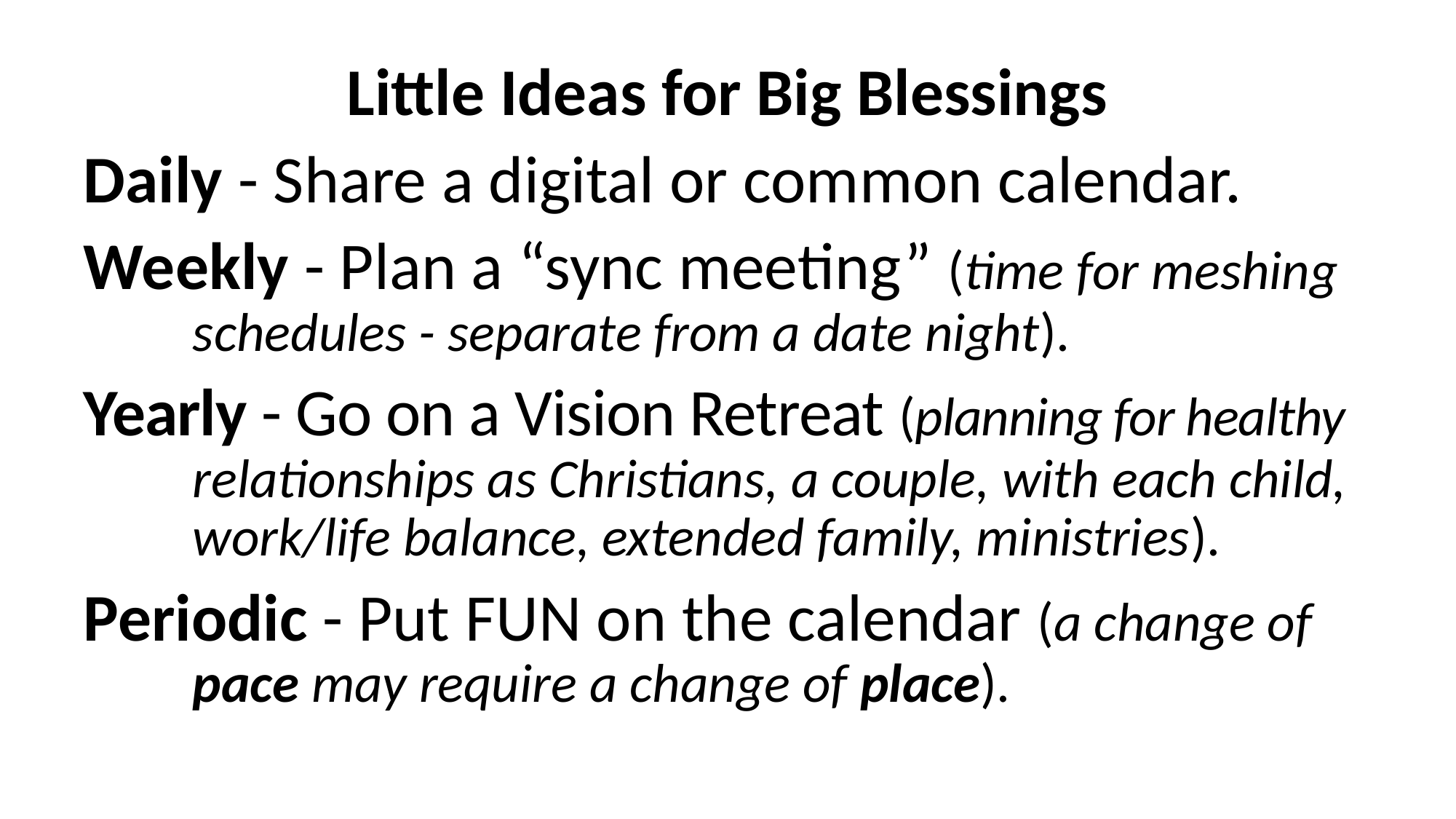

Little Ideas for Big Blessings
Daily - Share a digital or common calendar.
Weekly - Plan a “sync meeting” (time for meshing 	schedules - separate from a date night).
Yearly - Go on a Vision Retreat (planning for healthy 	relationships as Christians, a couple, with each child, 	work/life balance, extended family, ministries).
Periodic - Put FUN on the calendar (a change of 	pace may require a change of place).